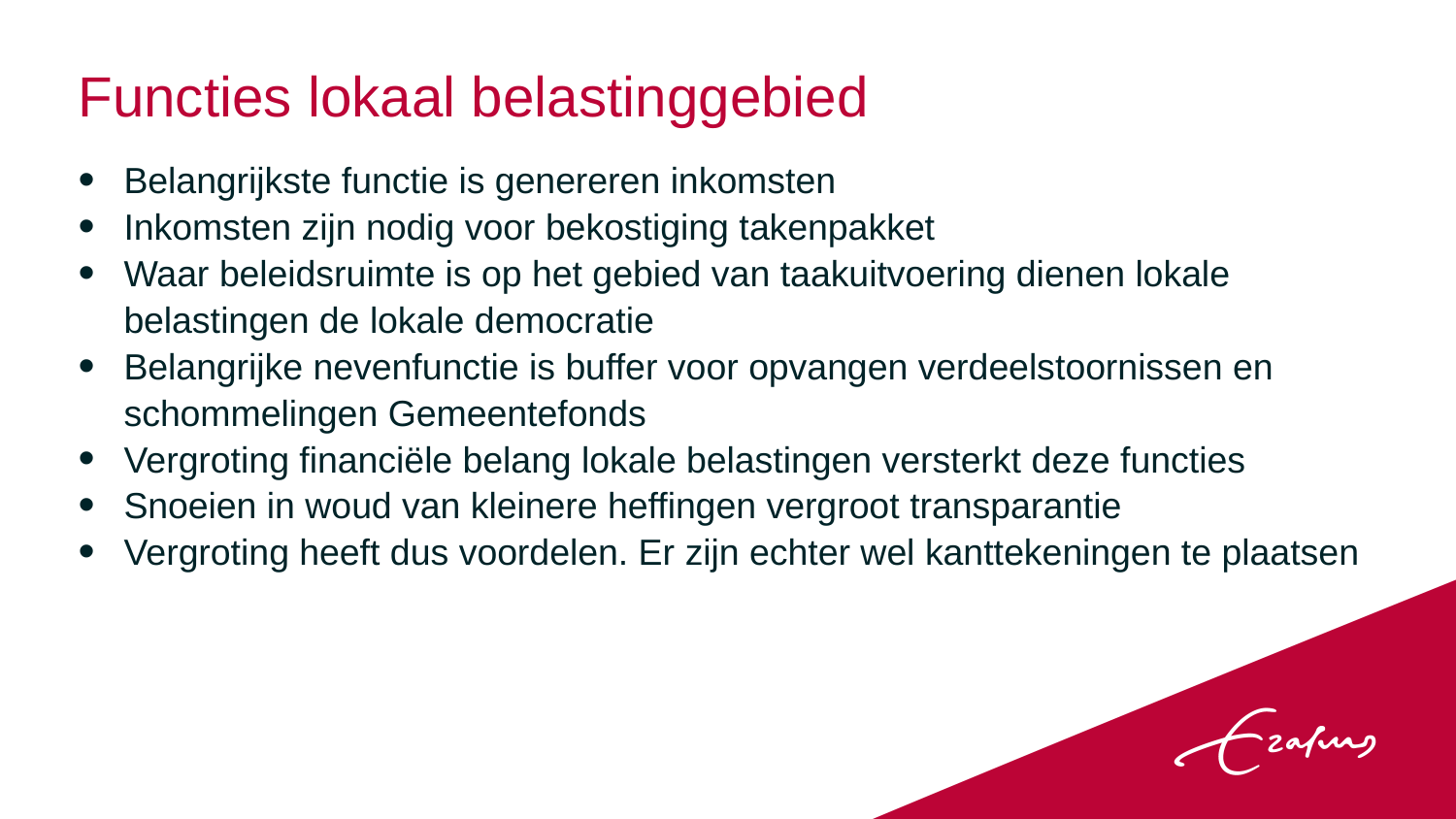

# Functies lokaal belastinggebied
Belangrijkste functie is genereren inkomsten
Inkomsten zijn nodig voor bekostiging takenpakket
Waar beleidsruimte is op het gebied van taakuitvoering dienen lokale belastingen de lokale democratie
Belangrijke nevenfunctie is buffer voor opvangen verdeelstoornissen en schommelingen Gemeentefonds
Vergroting financiële belang lokale belastingen versterkt deze functies
Snoeien in woud van kleinere heffingen vergroot transparantie
Vergroting heeft dus voordelen. Er zijn echter wel kanttekeningen te plaatsen